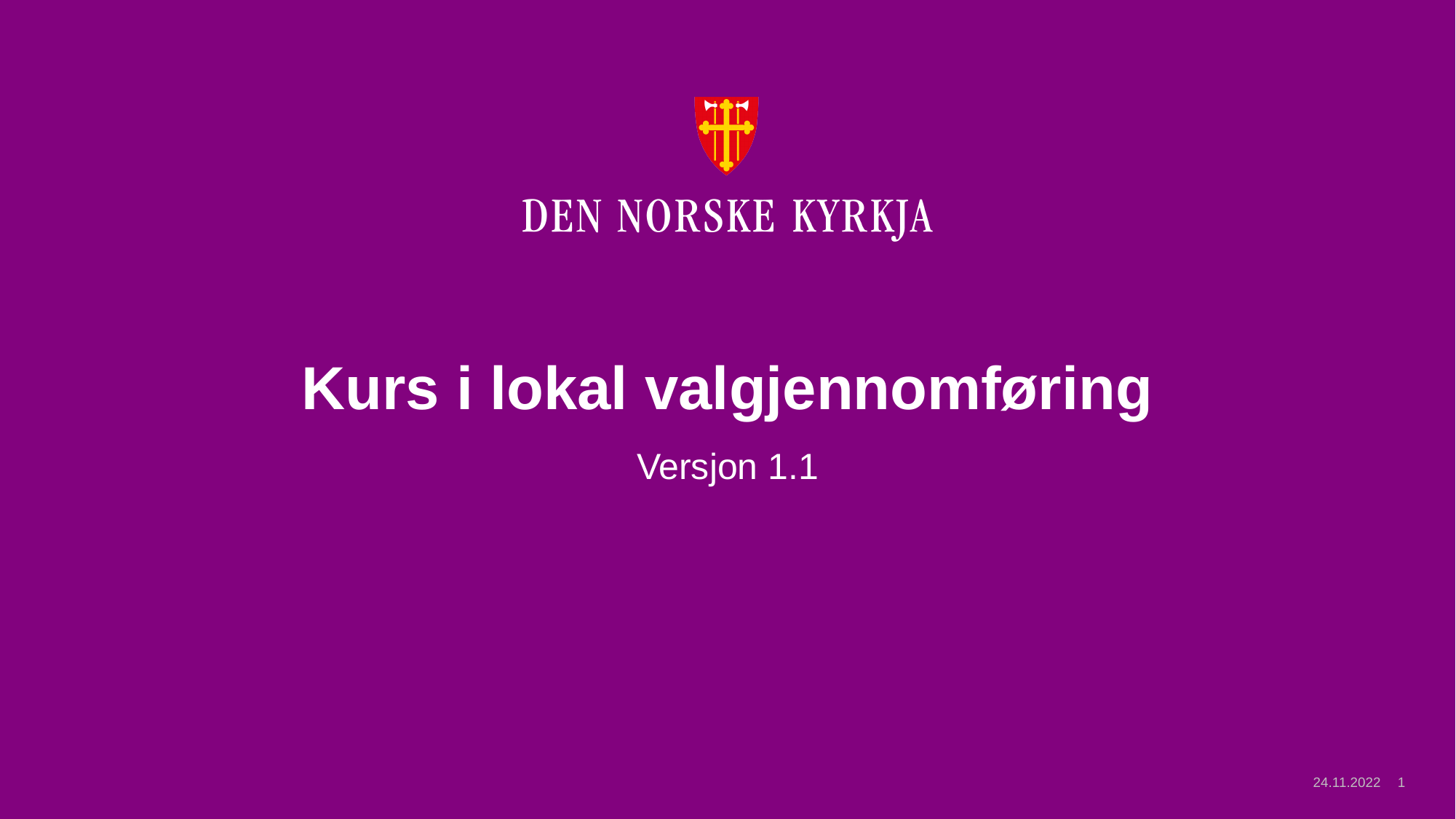

# Kurs i lokal valgjennomføring
Versjon 1.1
24.11.2022
1